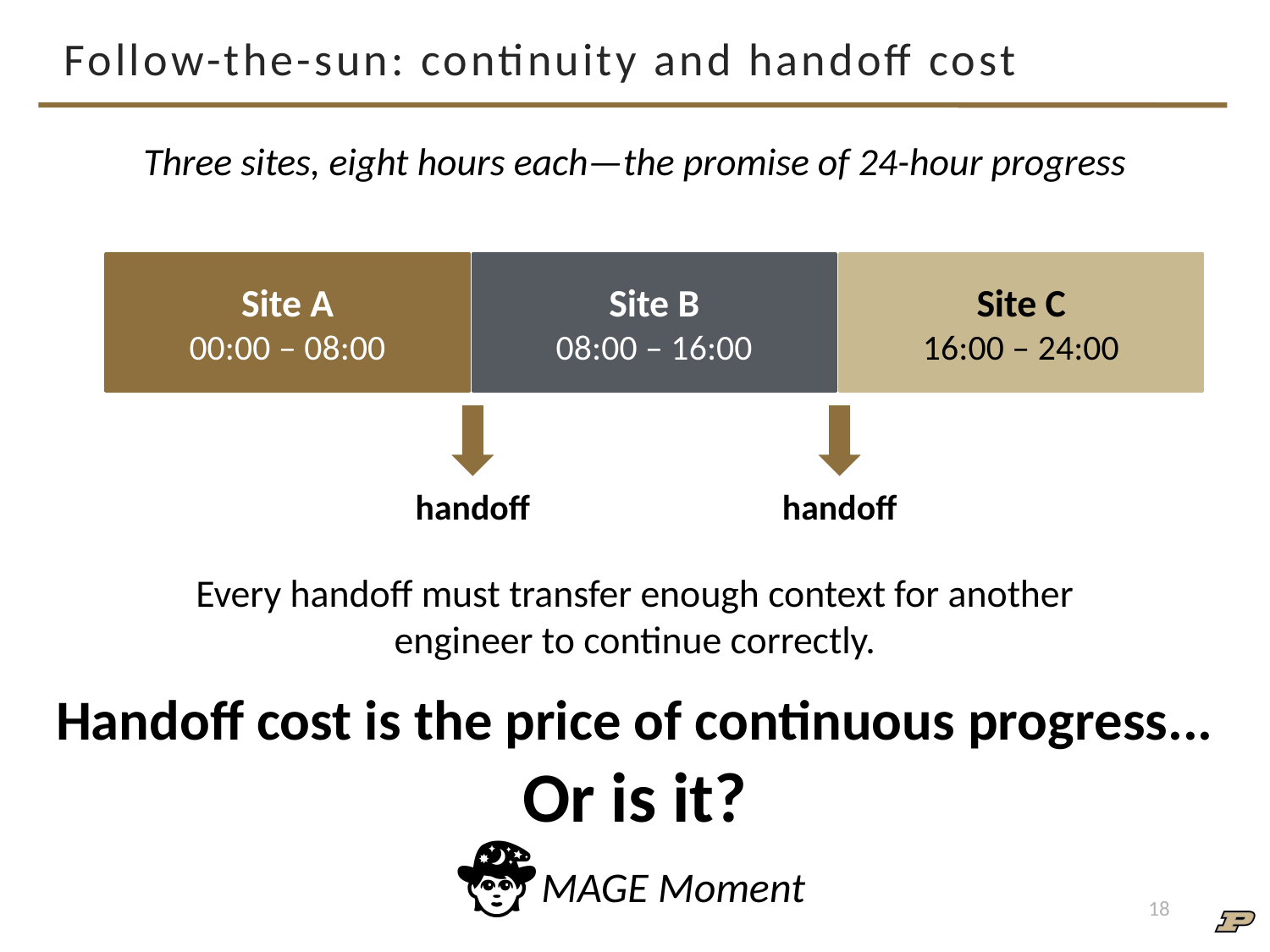

# Follow-the-sun: continuity and handoff cost
Three sites, eight hours each—the promise of 24-hour progress
Site A
00:00 – 08:00
Site B
08:00 – 16:00
Site C
16:00 – 24:00

handoff
handoff
Every handoff must transfer enough context for another engineer to continue correctly.
Handoff cost is the price of continuous progress...
Or is it?
🧙MAGE Moment
18